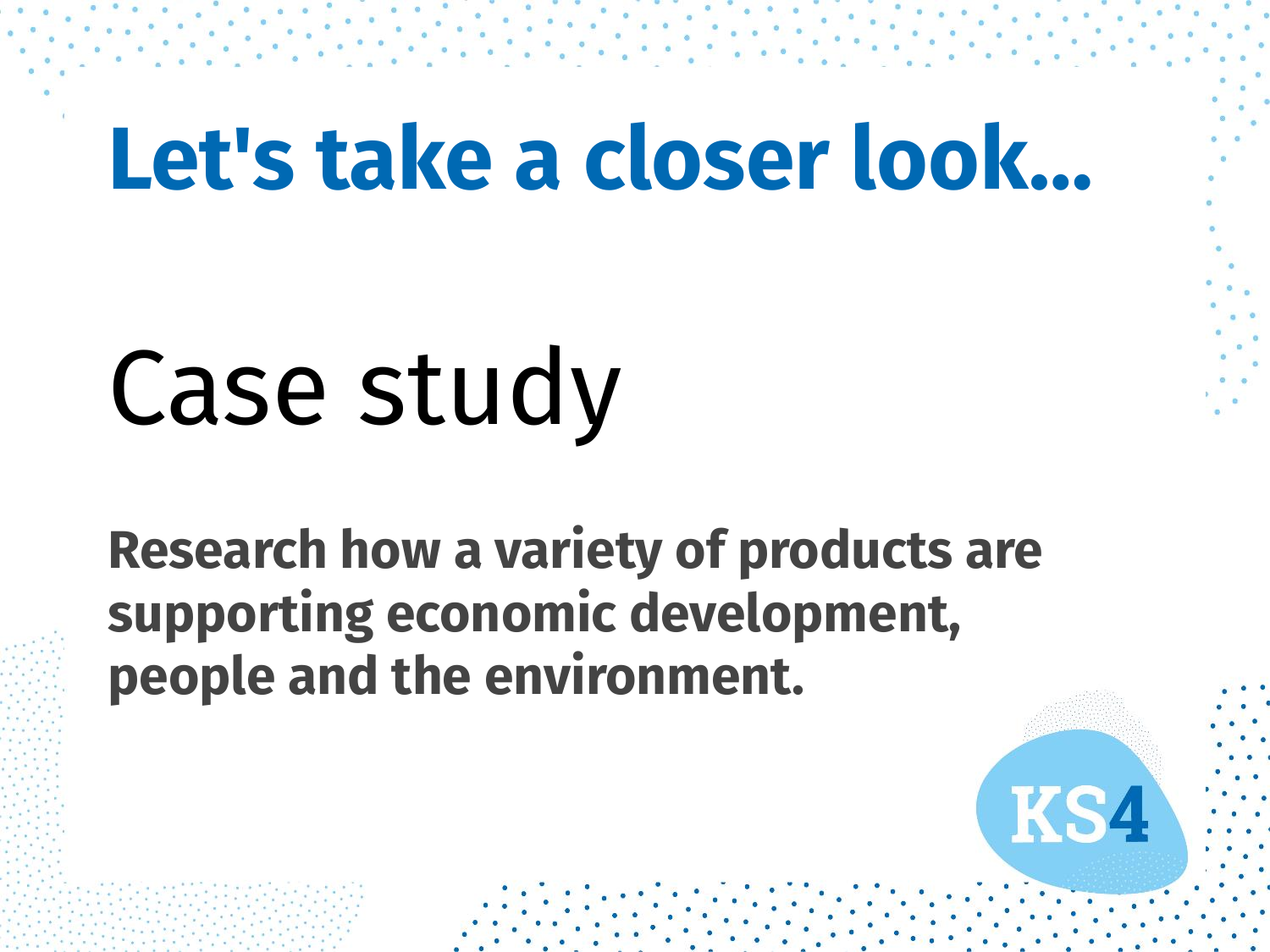

# Let's take a closer look…
Case study
Research how a variety of products are supporting economic development, people and the environment.